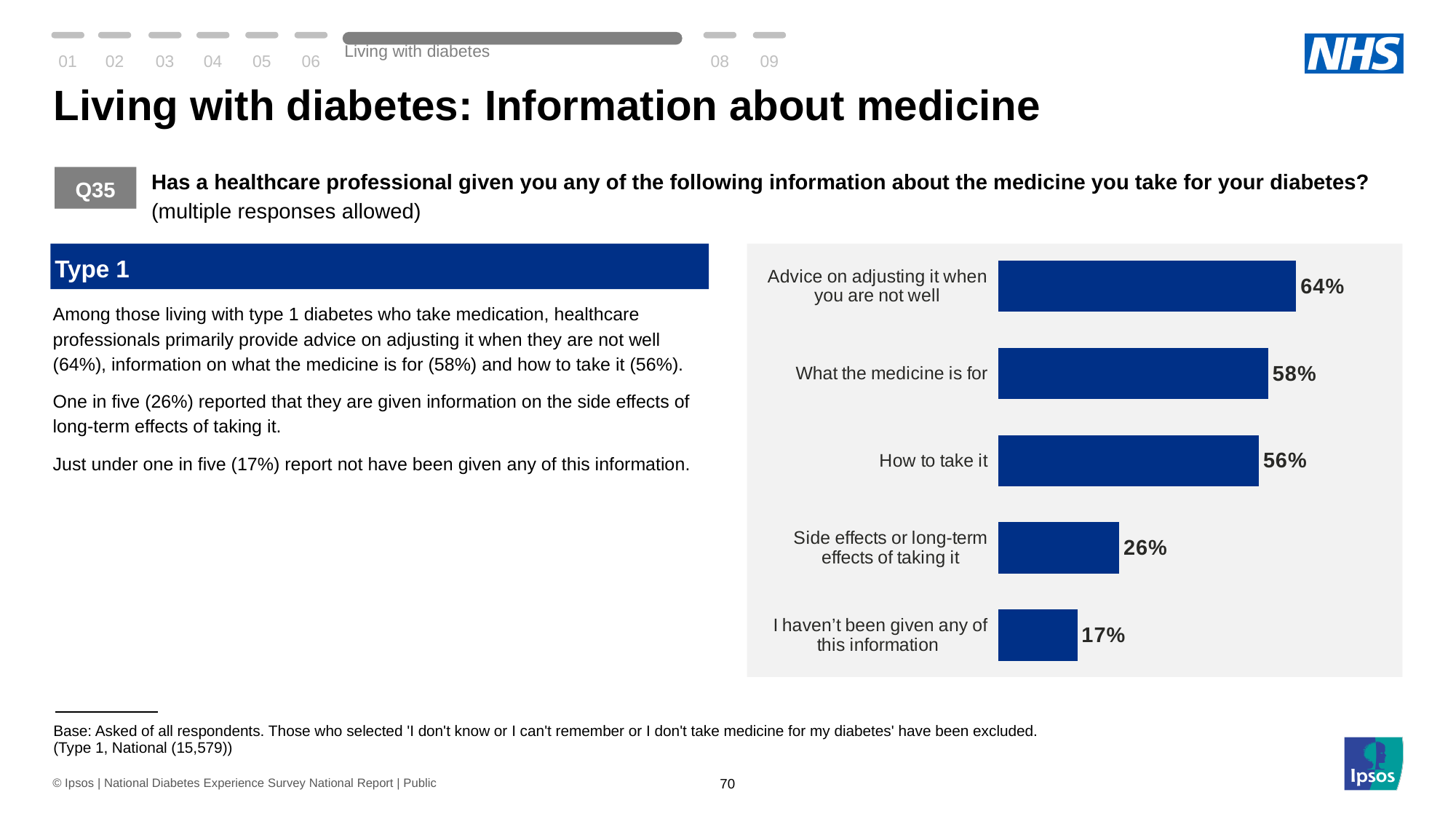

01
02
03
04
05
06
Living with diabetes
08
09
# Living with diabetes: Information about medicine
Has a healthcare professional given you any of the following information about the medicine you take for your diabetes? (multiple responses allowed)
Q35

### Chart

| Category | information about medicine |
|---|---|
| I haven’t been given any of this information  | 17.0 |
| Side effects or long-term effects of taking it | 26.0 |
| How to take it | 56.0 |
| What the medicine is for | 58.0 |
| Advice on adjusting it when you are not well | 64.0 |
Type 1

### Chart

| Category |
|---|
Among those living with type 1 diabetes who take medication, healthcare professionals primarily provide advice on adjusting it when they are not well (64%), information on what the medicine is for (58%) and how to take it (56%).
One in five (26%) reported that they are given information on the side effects of long-term effects of taking it.
Just under one in five (17%) report not have been given any of this information.
| Base: Asked of all respondents. Those who selected 'I don't know or I can't remember or I don't take medicine for my diabetes' have been excluded. (Type 1, National (15,579)) |
| --- |